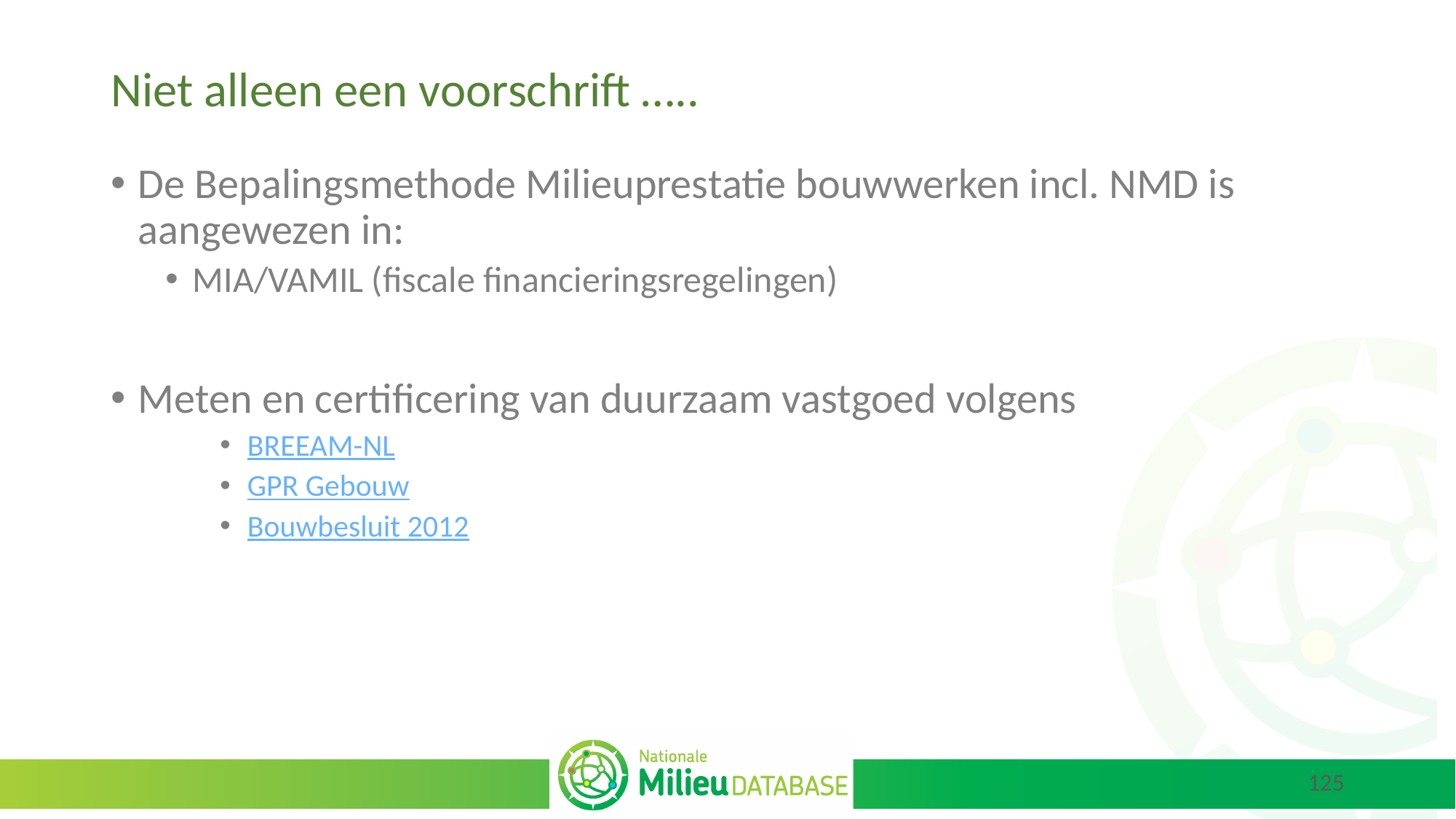

# Niet alleen een voorschrift …..
De Bepalingsmethode Milieuprestatie bouwwerken incl. NMD is aangewezen in:
MIA/VAMIL (fiscale financieringsregelingen)

Meten en certificering van duurzaam vastgoed volgens
BREEAM-NL
GPR Gebouw
Bouwbesluit 2012

125